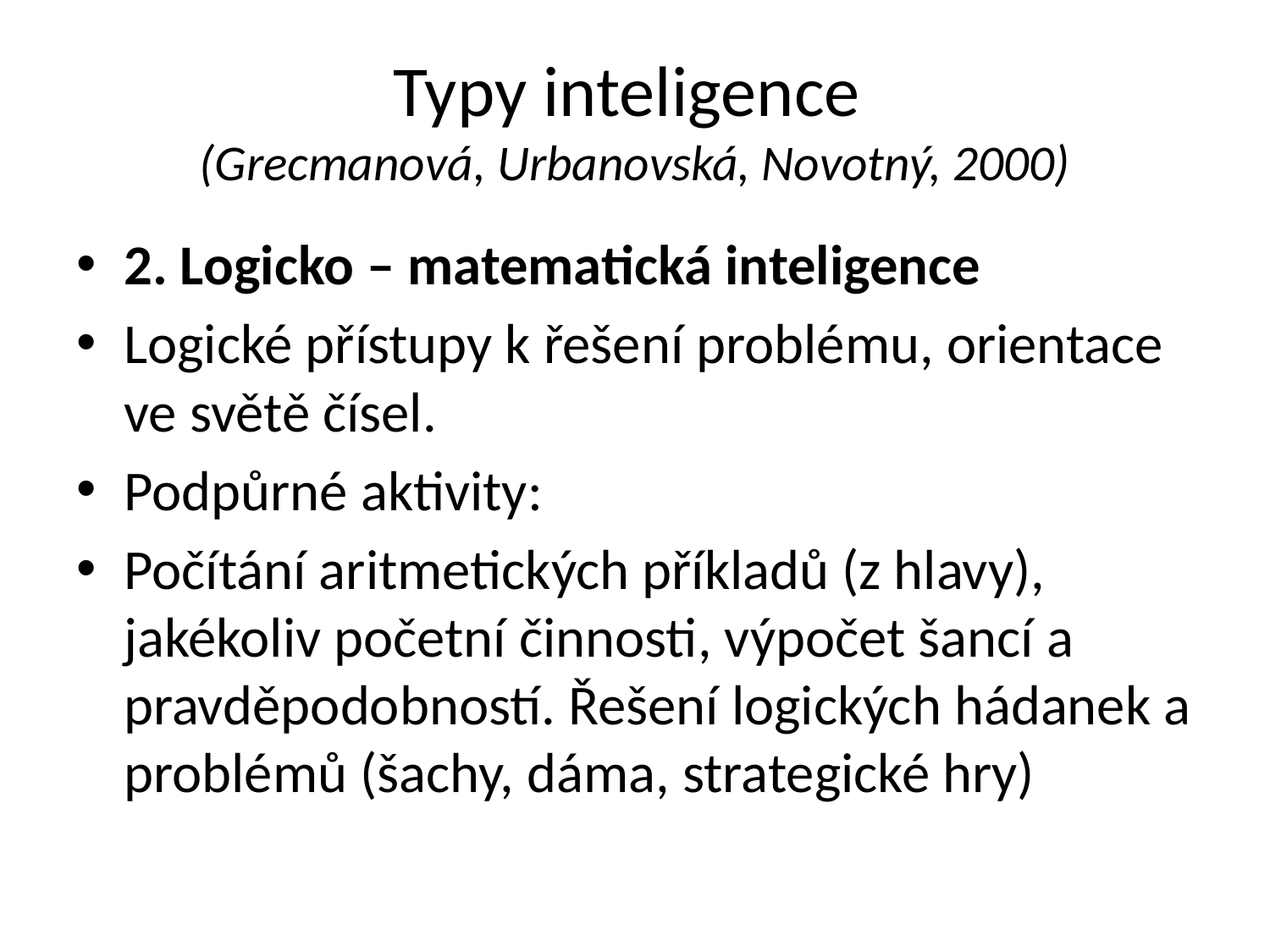

# Typy inteligence (Grecmanová, Urbanovská, Novotný, 2000)
2. Logicko – matematická inteligence
Logické přístupy k řešení problému, orientace ve světě čísel.
Podpůrné aktivity:
Počítání aritmetických příkladů (z hlavy), jakékoliv početní činnosti, výpočet šancí a pravděpodobností. Řešení logických hádanek a problémů (šachy, dáma, strategické hry)